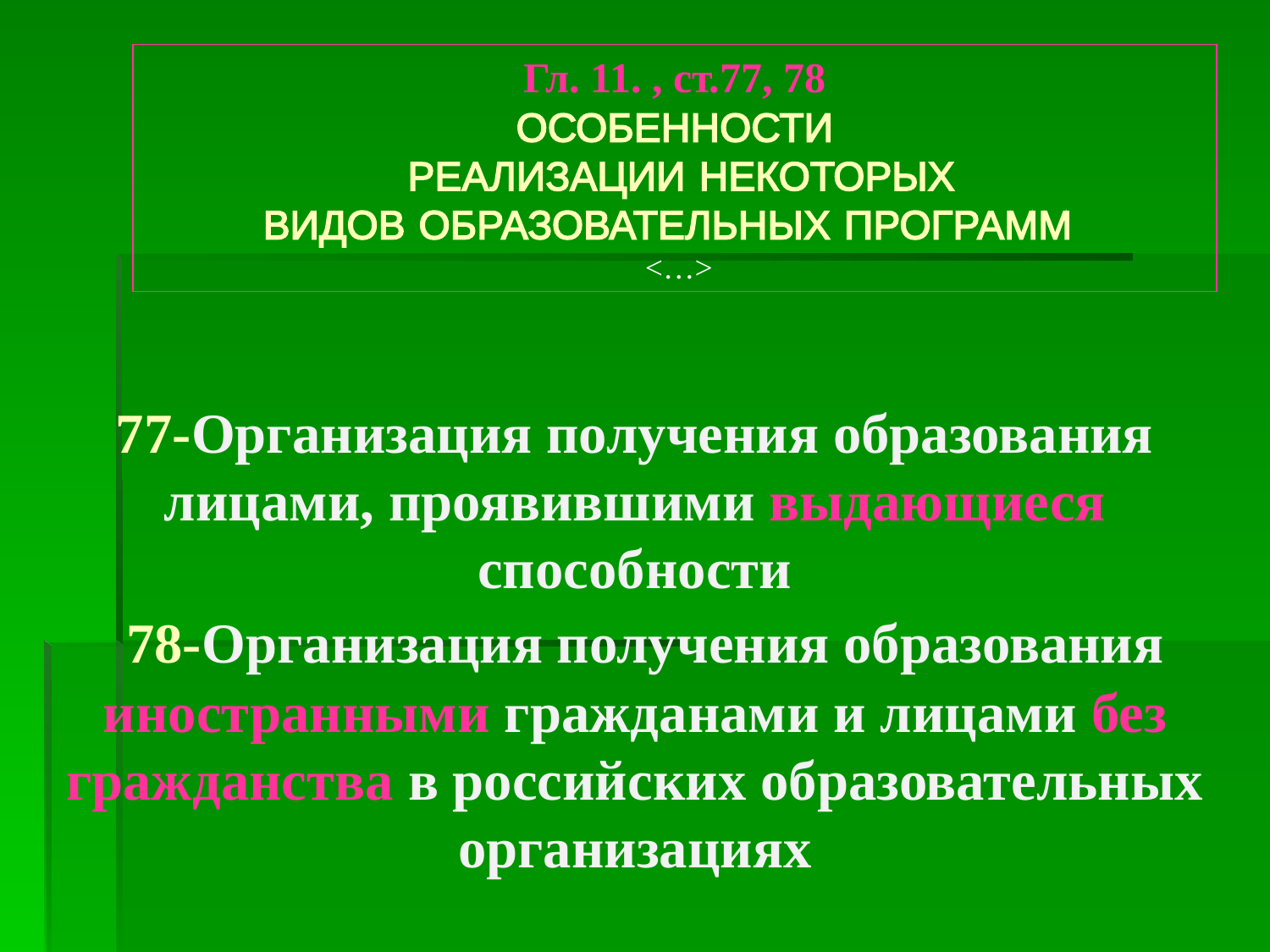

Гл. 11. , ст.77, 78
ОСОБЕННОСТИ
 РЕАЛИЗАЦИИ НЕКОТОРЫХ
ВИДОВ ОБРАЗОВАТЕЛЬНЫХ ПРОГРАММ
 <…>
# 77-Организация получения образования лицами, проявившими выдающиеся способности 78-Организация получения образования иностранными гражданами и лицами без гражданства в российских образовательных организациях